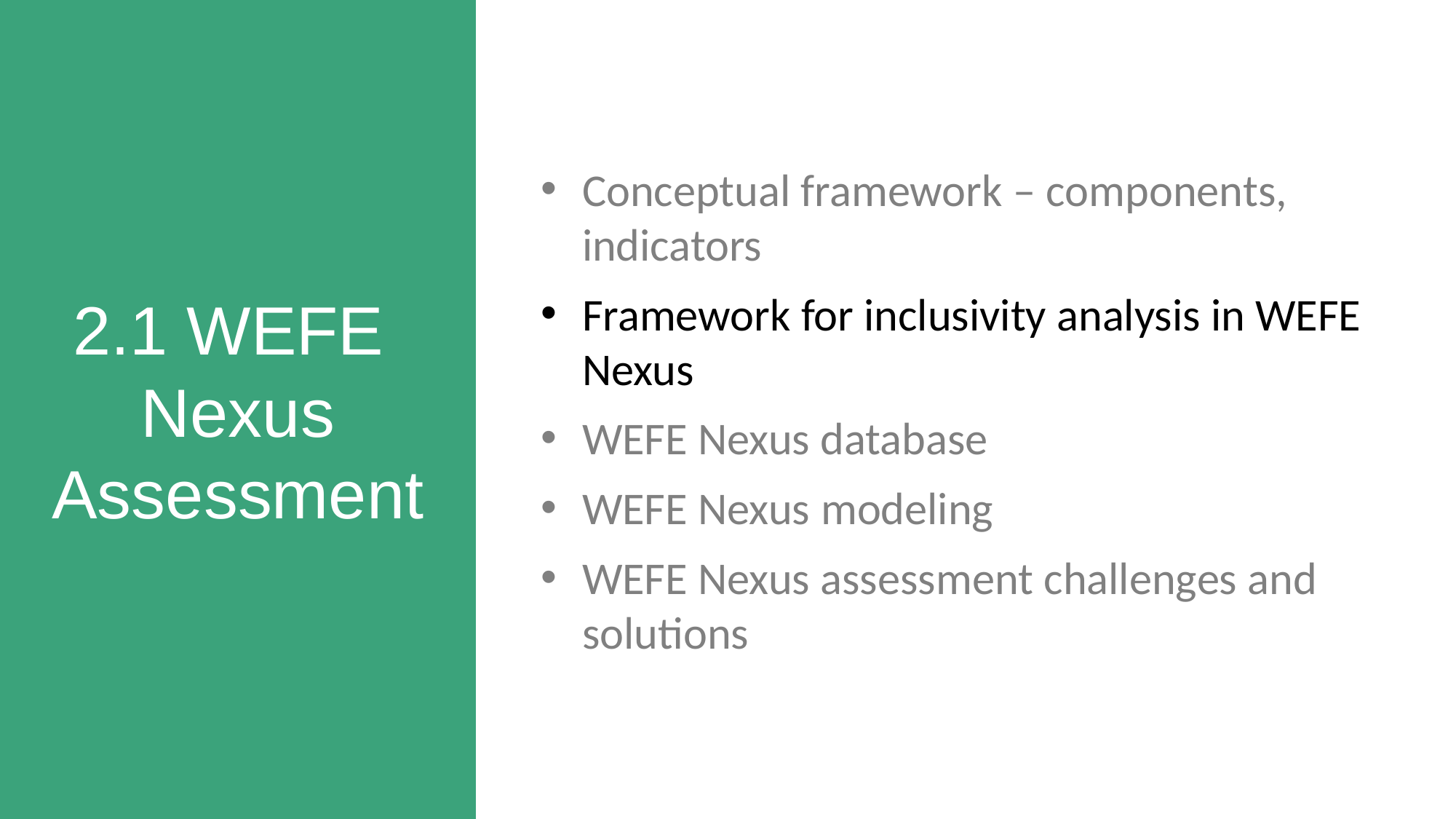

2.1 WEFE
Nexus Assessment
Conceptual framework – components, indicators
Framework for inclusivity analysis in WEFE Nexus
WEFE Nexus database
WEFE Nexus modeling
WEFE Nexus assessment challenges and solutions